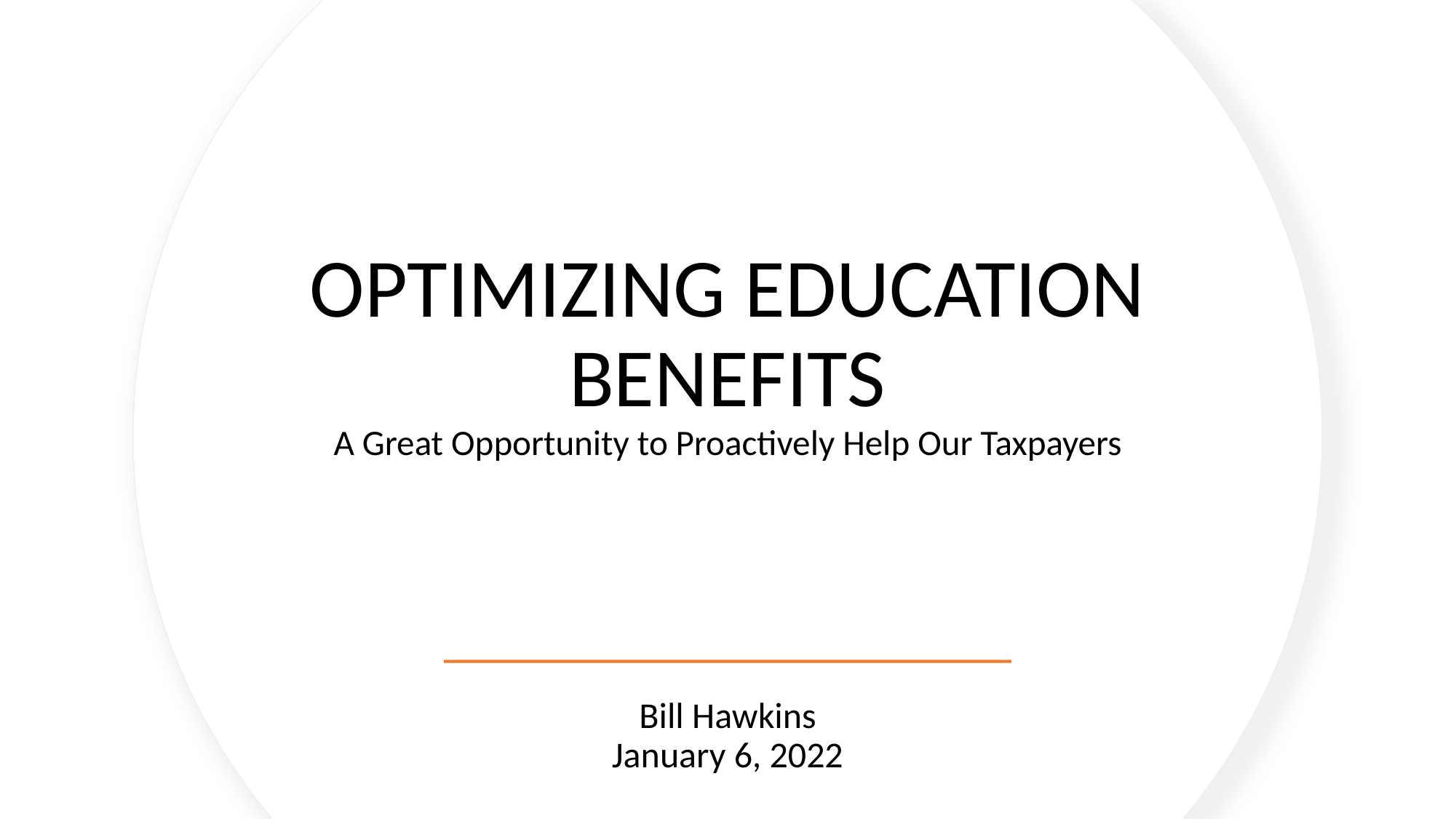

# OPTIMIZING EDUCATION BENEFITS A Great Opportunity to Proactively Help Our Taxpayers

Bill Hawkins
January 6, 2022